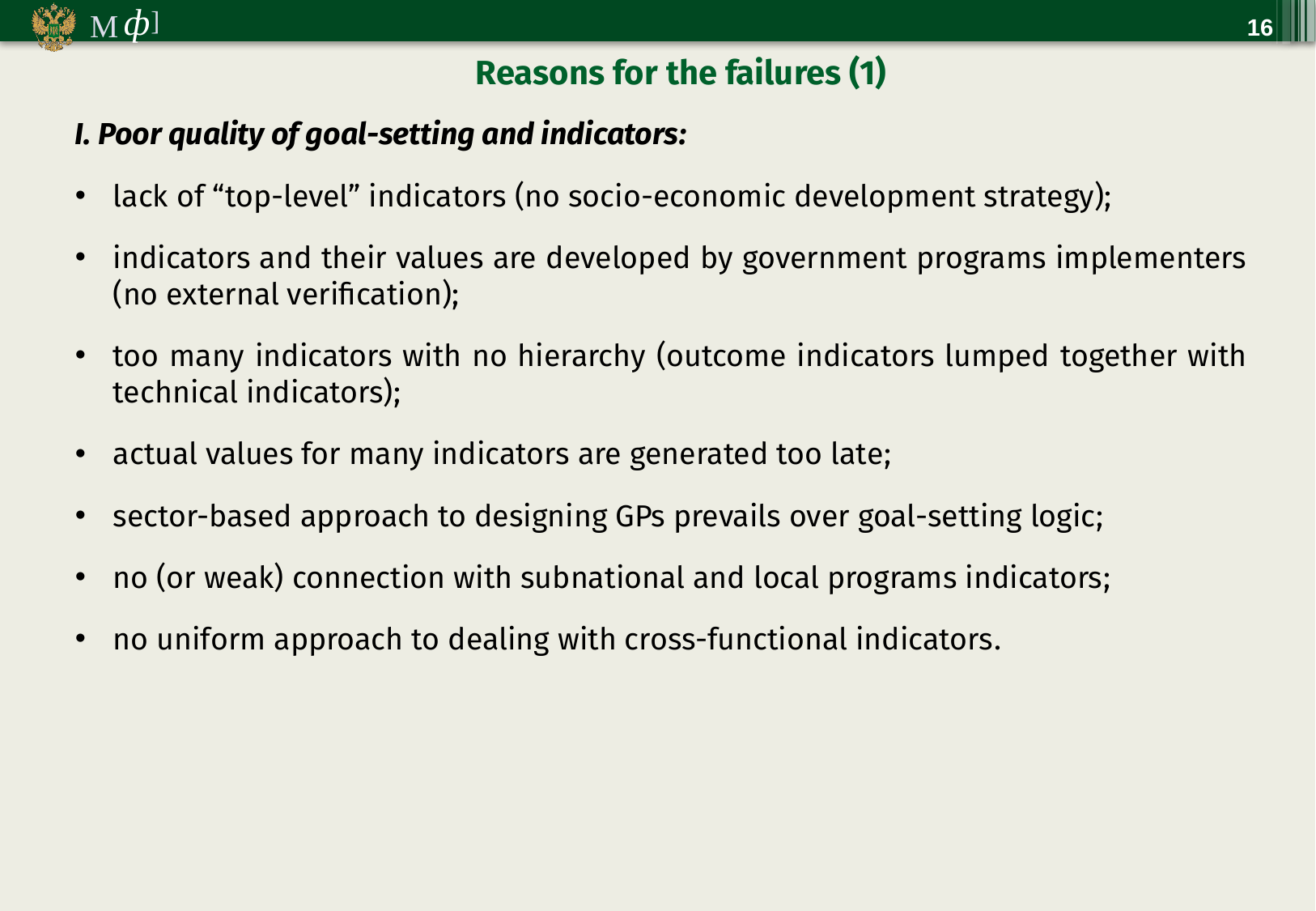

16
Reasons for the failures (1)
I. Poor quality of goal-setting and indicators:
lack of “top-level” indicators (no socio-economic development strategy);
indicators and their values are developed by government programs implementers (no external verification);
too many indicators with no hierarchy (outcome indicators lumped together with technical indicators);
actual values for many indicators are generated too late;
sector-based approach to designing GPs prevails over goal-setting logic;
no (or weak) connection with subnational and local programs indicators;
no uniform approach to dealing with cross-functional indicators.